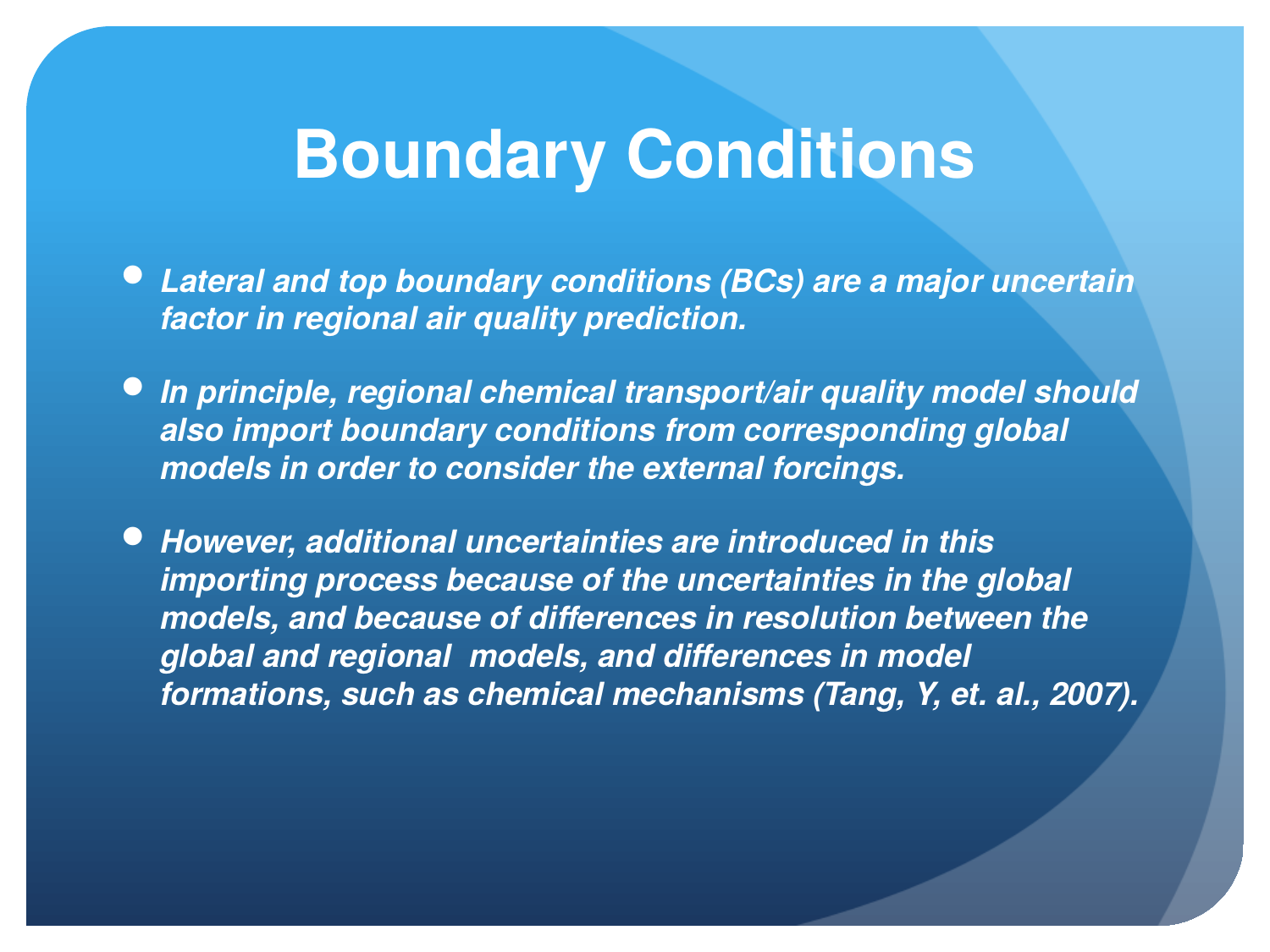

# Boundary Conditions
Lateral and top boundary conditions (BCs) are a major uncertain factor in regional air quality prediction.
In principle, regional chemical transport/air quality model should also import boundary conditions from corresponding global models in order to consider the external forcings.
However, additional uncertainties are introduced in this importing process because of the uncertainties in the global models, and because of differences in resolution between the global and regional  models, and differences in model formations, such as chemical mechanisms (Tang, Y, et. al., 2007).